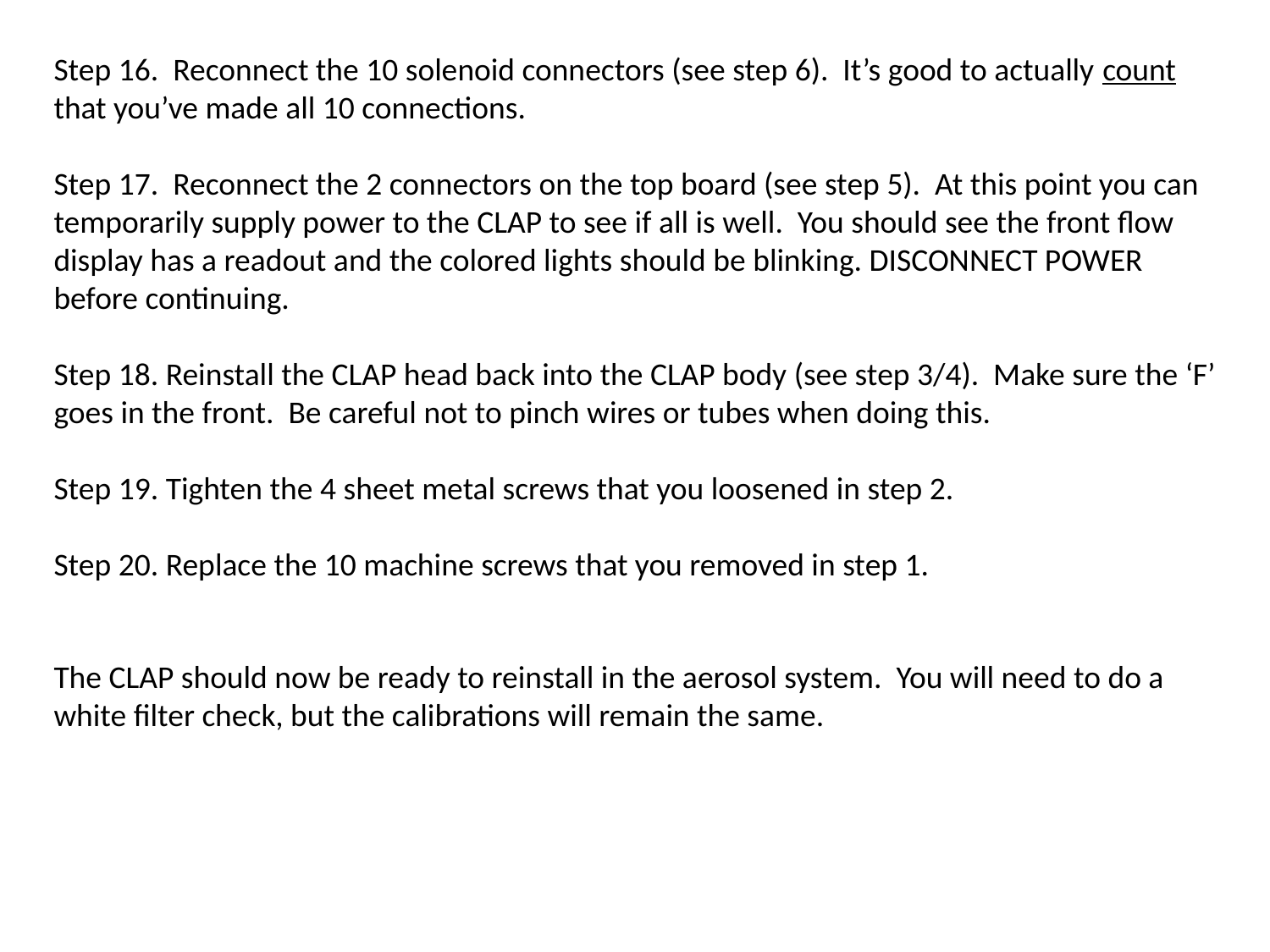

Step 16.  Reconnect the 10 solenoid connectors (see step 6).  It’s good to actually count that you’ve made all 10 connections.

Step 17.  Reconnect the 2 connectors on the top board (see step 5).  At this point you can temporarily supply power to the CLAP to see if all is well.  You should see the front flow display has a readout and the colored lights should be blinking. DISCONNECT POWER before continuing.

Step 18. Reinstall the CLAP head back into the CLAP body (see step 3/4).  Make sure the ‘F’ goes in the front.  Be careful not to pinch wires or tubes when doing this.

Step 19. Tighten the 4 sheet metal screws that you loosened in step 2.

Step 20. Replace the 10 machine screws that you removed in step 1.
The CLAP should now be ready to reinstall in the aerosol system.  You will need to do a white filter check, but the calibrations will remain the same.